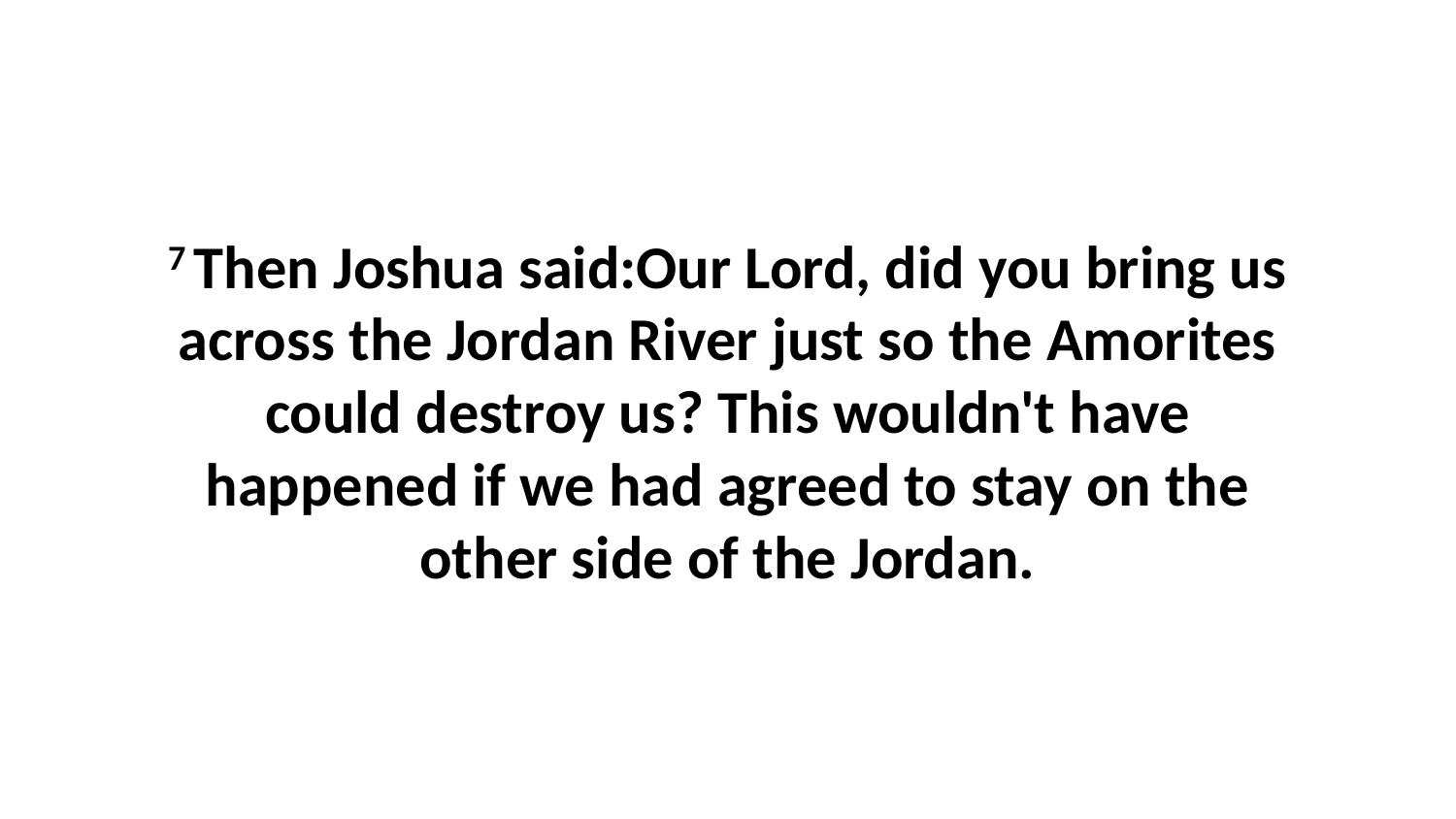

7 Then Joshua said:Our Lord, did you bring us across the Jordan River just so the Amorites could destroy us? This wouldn't have happened if we had agreed to stay on the other side of the Jordan.